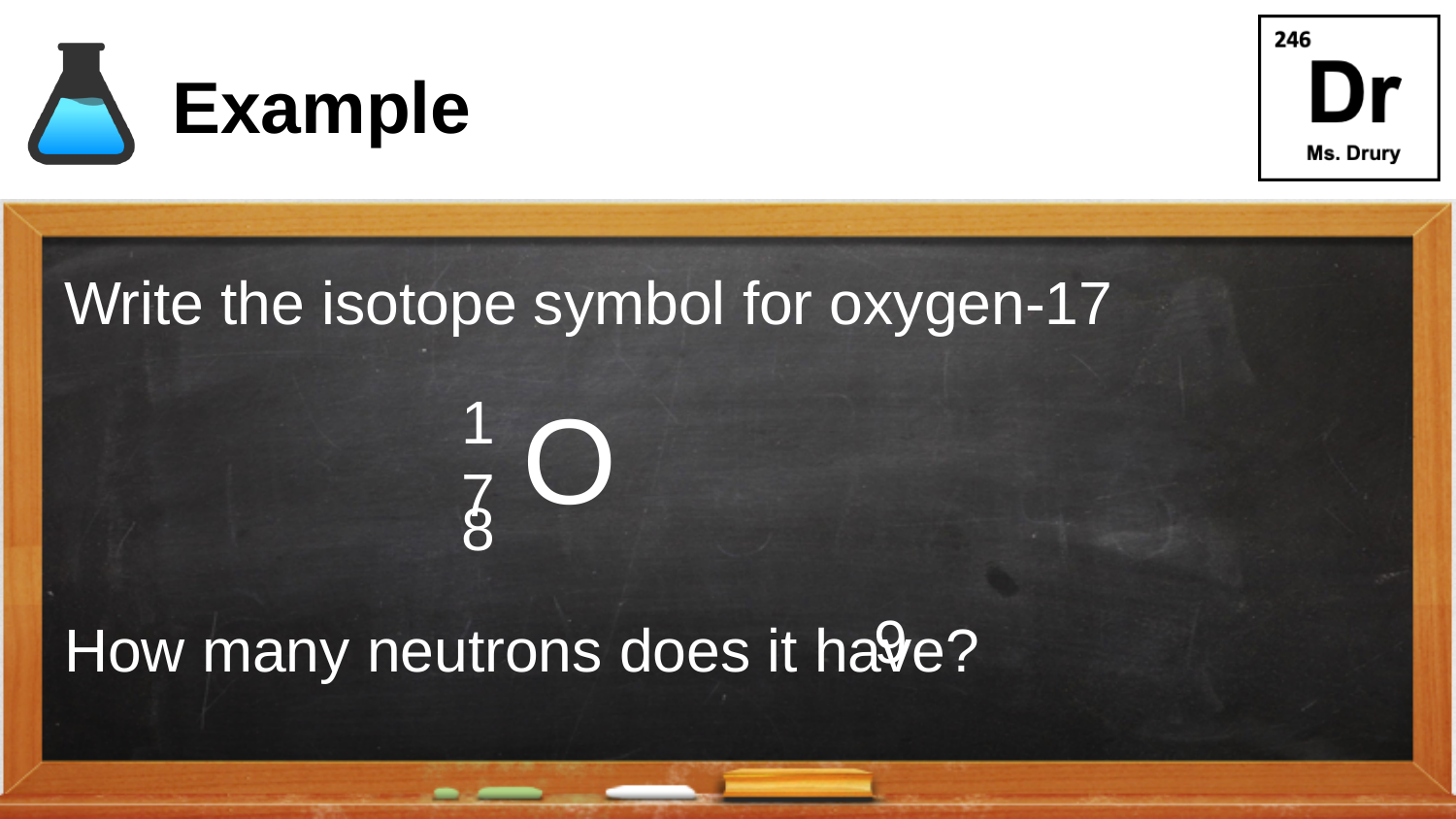

# Example
Write the isotope symbol for oxygen-17

How many neutrons does it have?

17
O
8
9